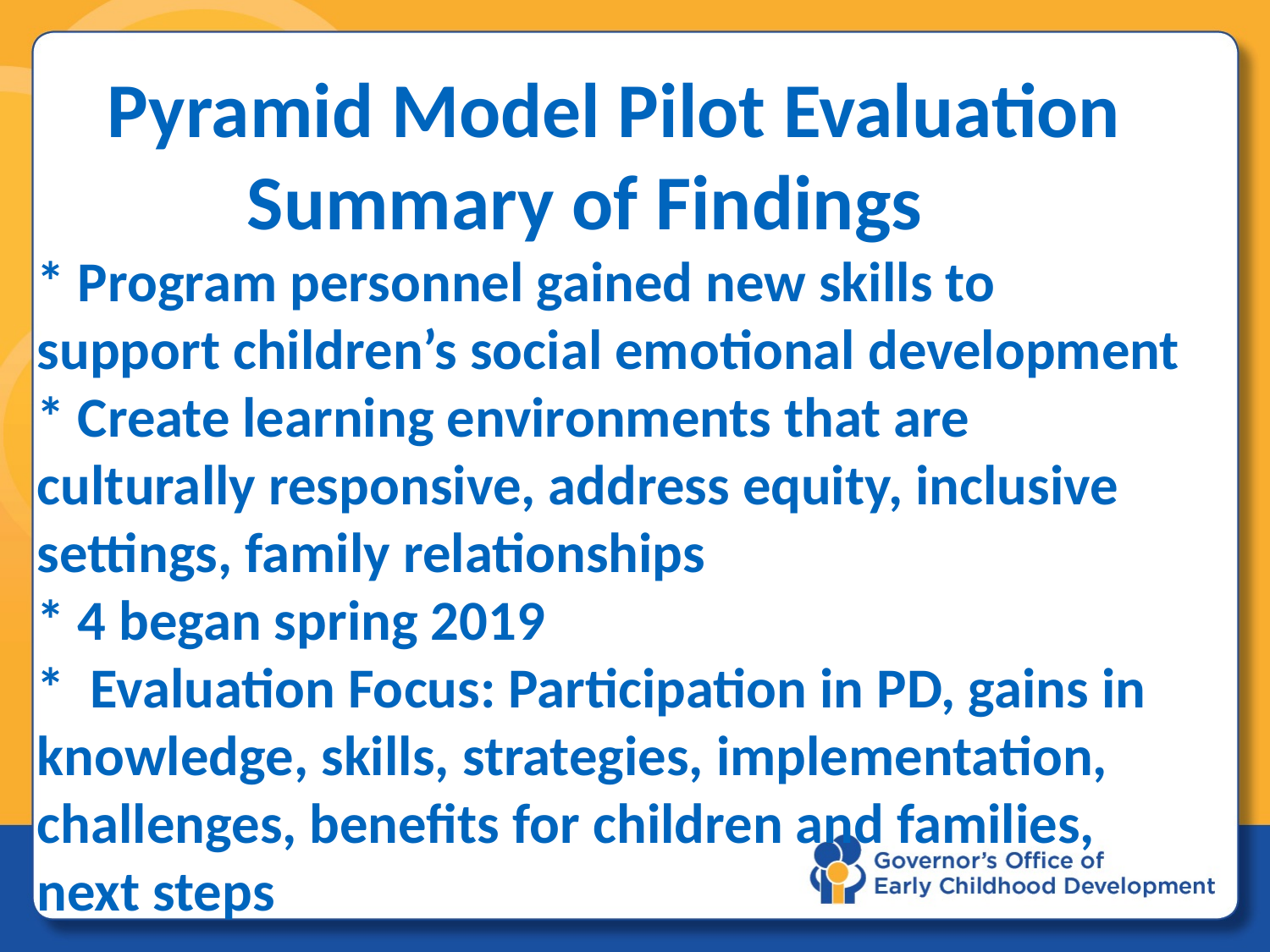

# Pyramid Model Pilot Evaluation Summary of Findings * Program personnel gained new skills to support children’s social emotional development * Create learning environments that are culturally responsive, address equity, inclusive settings, family relationships * 4 began spring 2019 *  Evaluation Focus: Participation in PD, gains in knowledge, skills, strategies, implementation, challenges, benefits for children and families, next steps